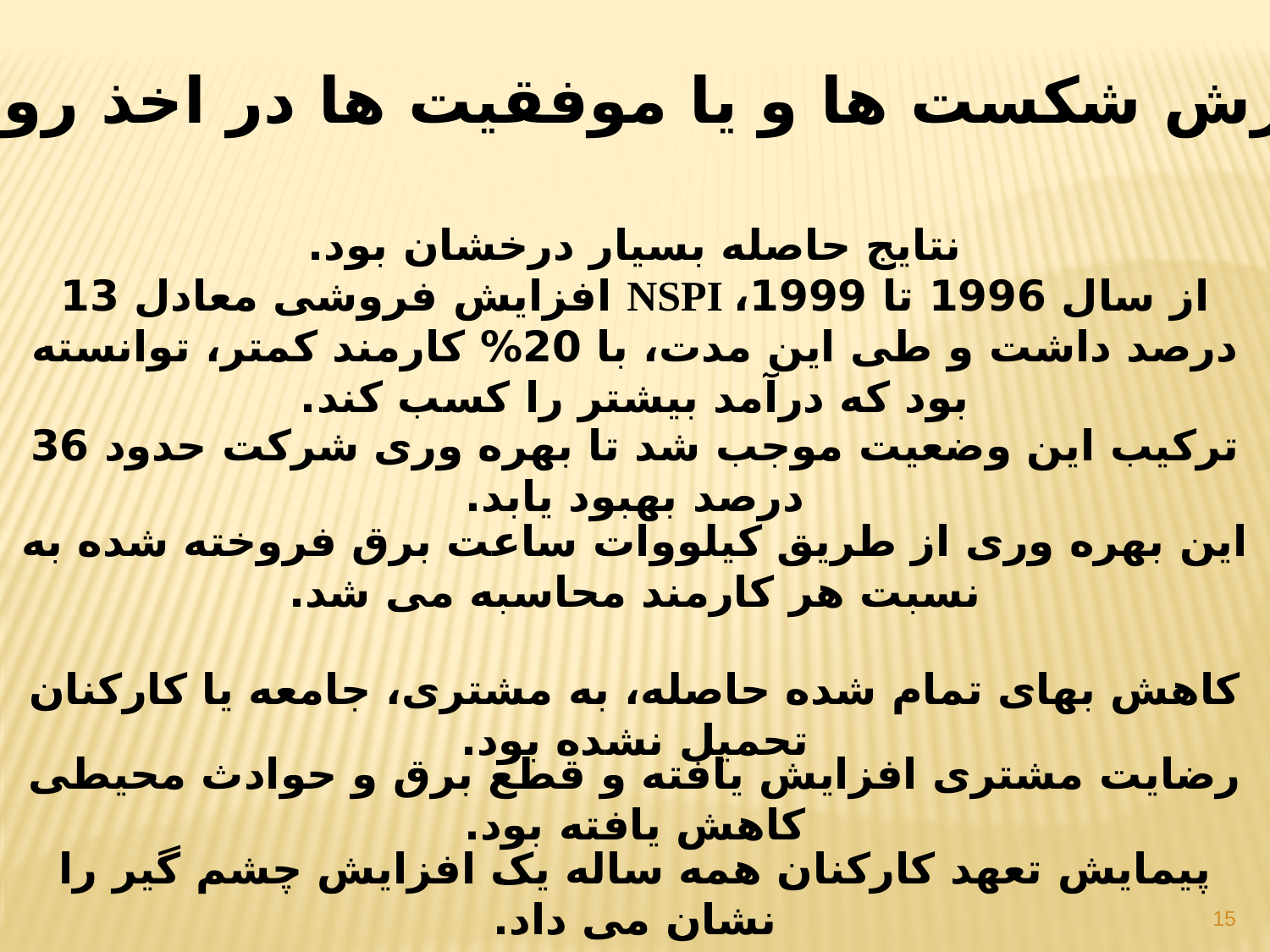

گزارش شکست ها و یا موفقیت ها در اخذ رویکرد
نتایج حاصله بسیار درخشان بود.
از سال 1996 تا 1999، NSPI افزایش فروشی معادل 13 درصد داشت و طی این مدت، با 20% کارمند کمتر، توانسته بود که درآمد بیشتر را کسب کند.
ترکیب این وضعیت موجب شد تا بهره وری شرکت حدود 36 درصد بهبود یابد.
این بهره وری از طریق کیلووات ساعت برق فروخته شده به نسبت هر کارمند محاسبه می شد.
کاهش بهای تمام شده حاصله، به مشتری، جامعه یا کارکنان تحمیل نشده بود.
رضایت مشتری افزایش یافته و قطع برق و حوادث محیطی کاهش یافته بود.
پیمایش تعهد کارکنان همه ساله یک افزایش چشم گیر را نشان می داد.
15